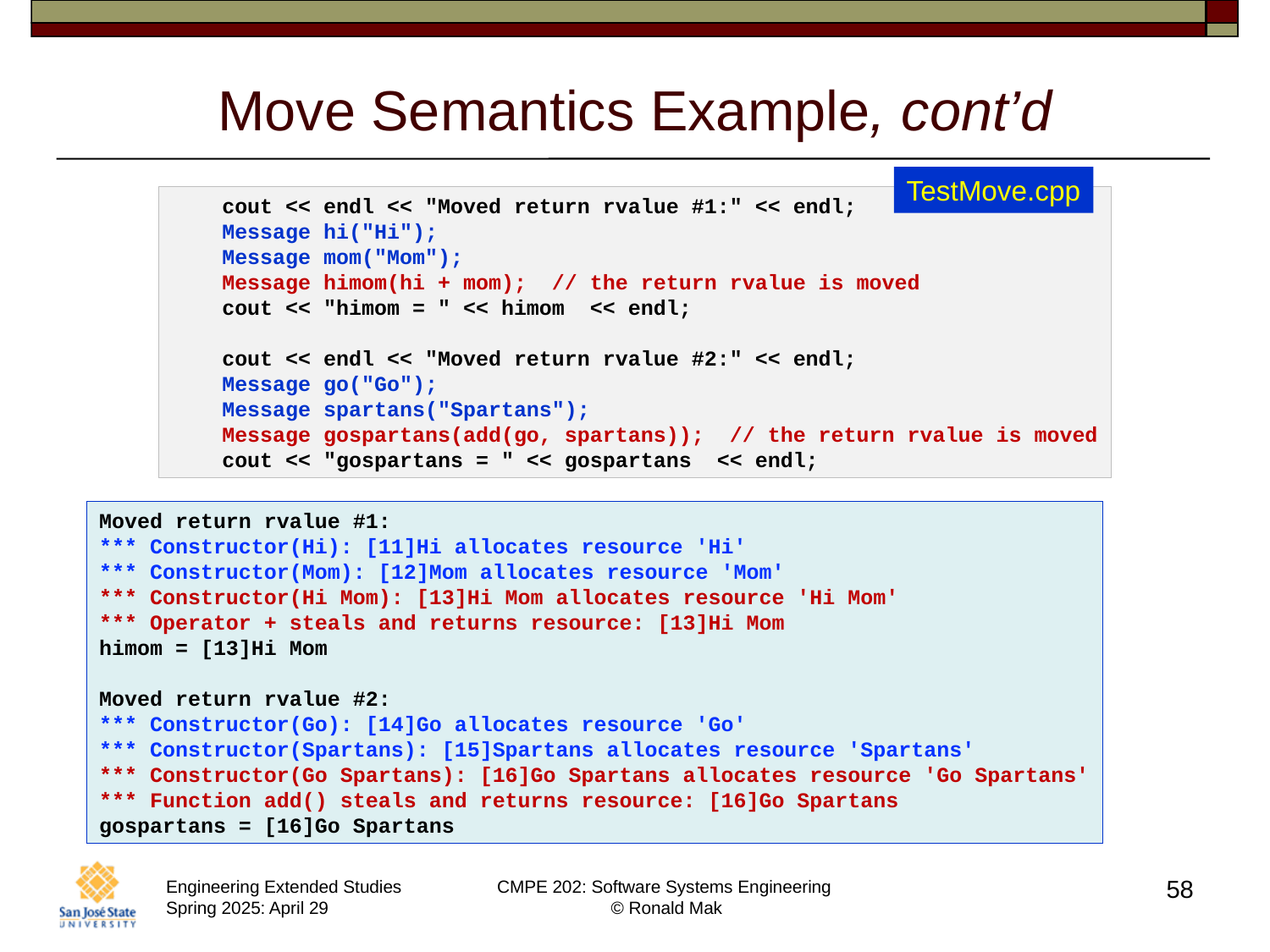

# Move Semantics Example, cont’d
TestMove.cpp
    cout << endl << "Moved return rvalue #1:" << endl;
    Message hi("Hi");
    Message mom("Mom");
    Message himom(hi + mom);  // the return rvalue is moved
    cout << "himom = " << himom  << endl;

    cout << endl << "Moved return rvalue #2:" << endl;
    Message go("Go");
    Message spartans("Spartans");
    Message gospartans(add(go, spartans));  // the return rvalue is moved
    cout << "gospartans = " << gospartans  << endl;
Moved return rvalue #1:
*** Constructor(Hi): [11]Hi allocates resource 'Hi'
*** Constructor(Mom): [12]Mom allocates resource 'Mom'
*** Constructor(Hi Mom): [13]Hi Mom allocates resource 'Hi Mom'
*** Operator + steals and returns resource: [13]Hi Mom
himom = [13]Hi Mom

Moved return rvalue #2:
*** Constructor(Go): [14]Go allocates resource 'Go'
*** Constructor(Spartans): [15]Spartans allocates resource 'Spartans'
*** Constructor(Go Spartans): [16]Go Spartans allocates resource 'Go Spartans'
*** Function add() steals and returns resource: [16]Go Spartans
gospartans = [16]Go Spartans
58